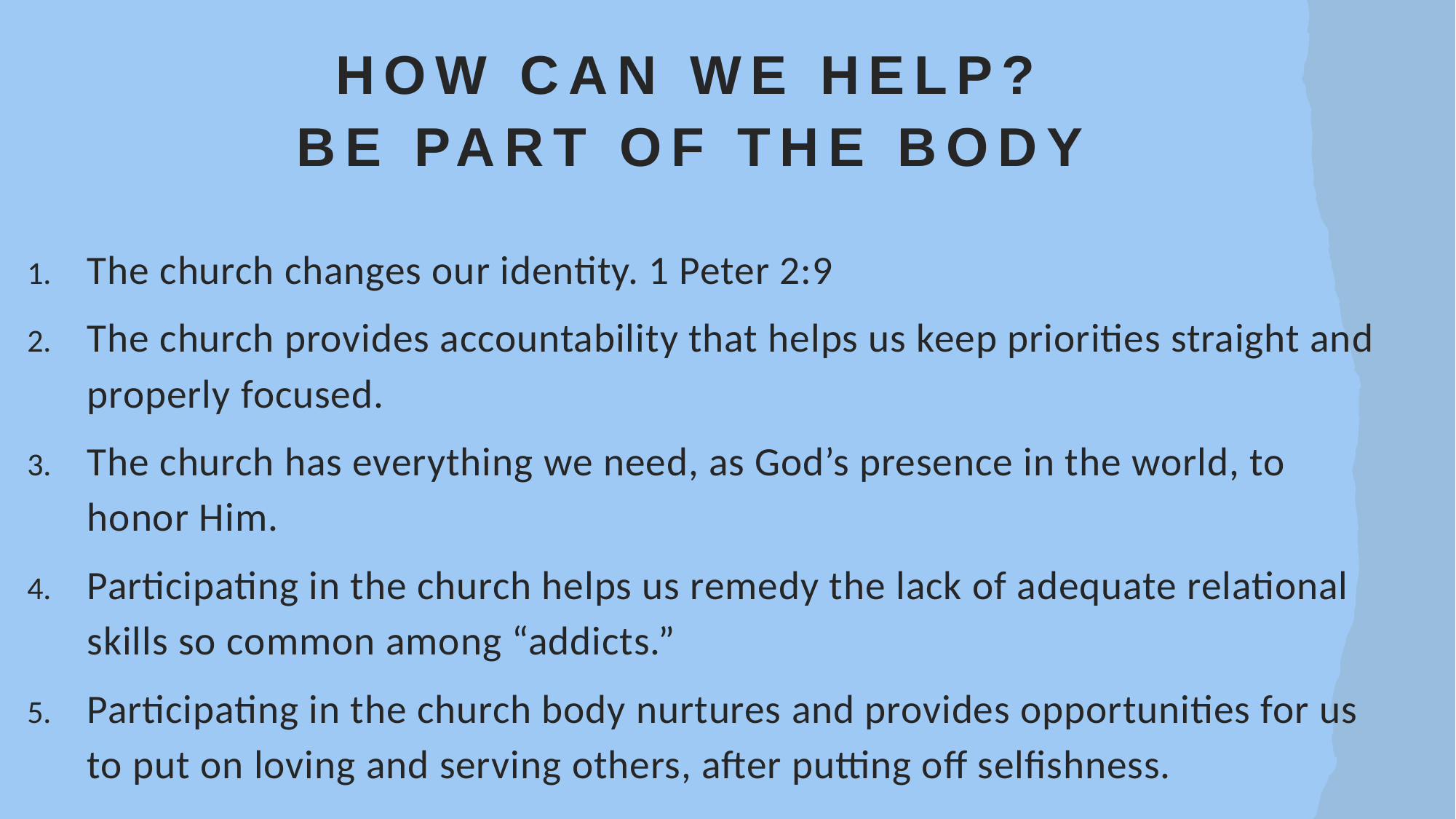

# How can we help? Be part of the body
The church changes our identity. 1 Peter 2:9
The church provides accountability that helps us keep priorities straight and properly focused.
The church has everything we need, as God’s presence in the world, to honor Him.
Participating in the church helps us remedy the lack of adequate relational skills so common among “addicts.”
Participating in the church body nurtures and provides opportunities for us to put on loving and serving others, after putting off selfishness.